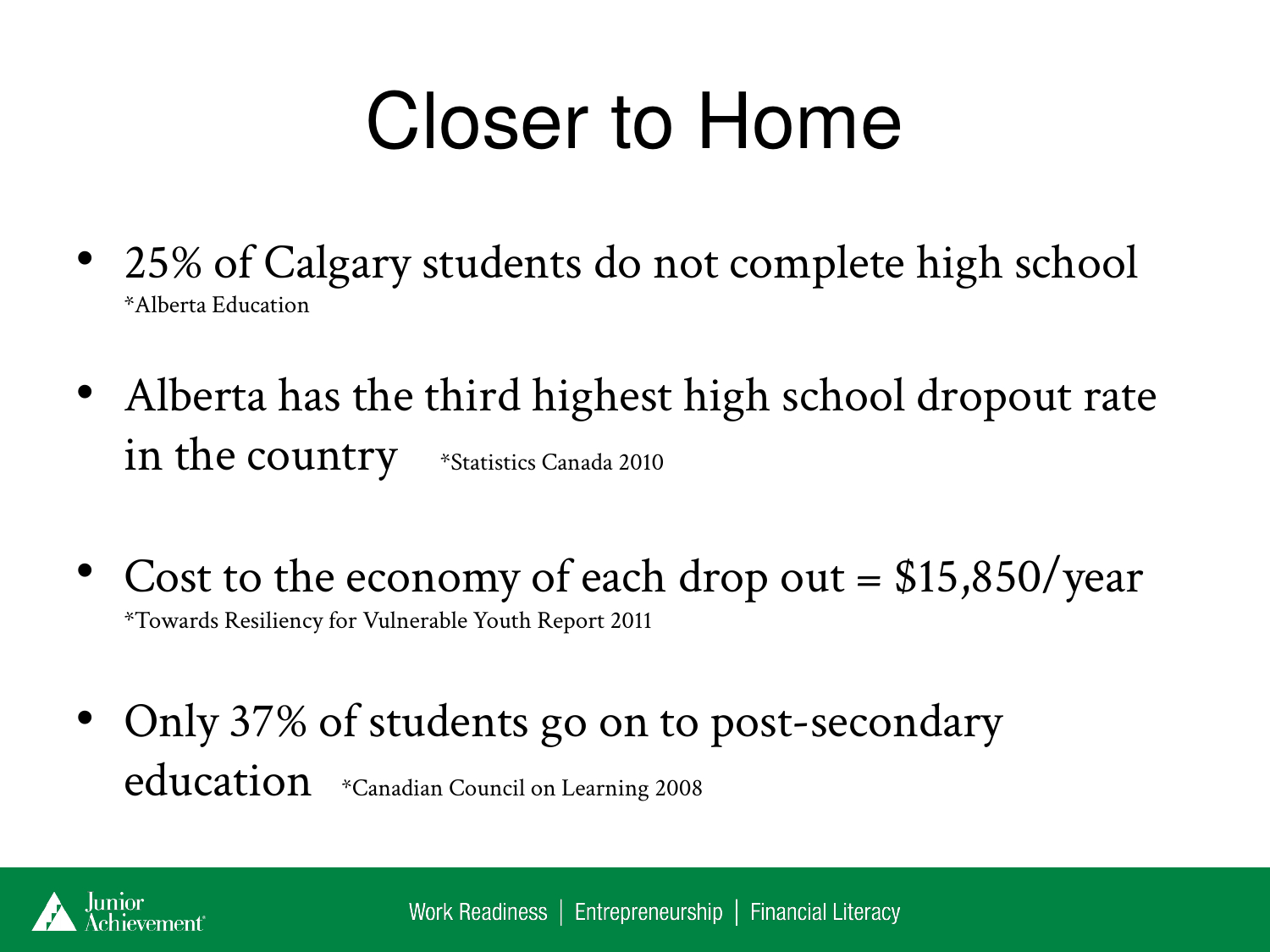

# Closer to Home
25% of Calgary students do not complete high school *Alberta Education

Alberta has the third highest high school dropout rate in the country    *Statistics Canada 2010

Cost to the economy of each drop out = $15,850/year    *Towards Resiliency for Vulnerable Youth Report 2011

Only 37% of students go on to post-secondary education   *Canadian Council on Learning 2008